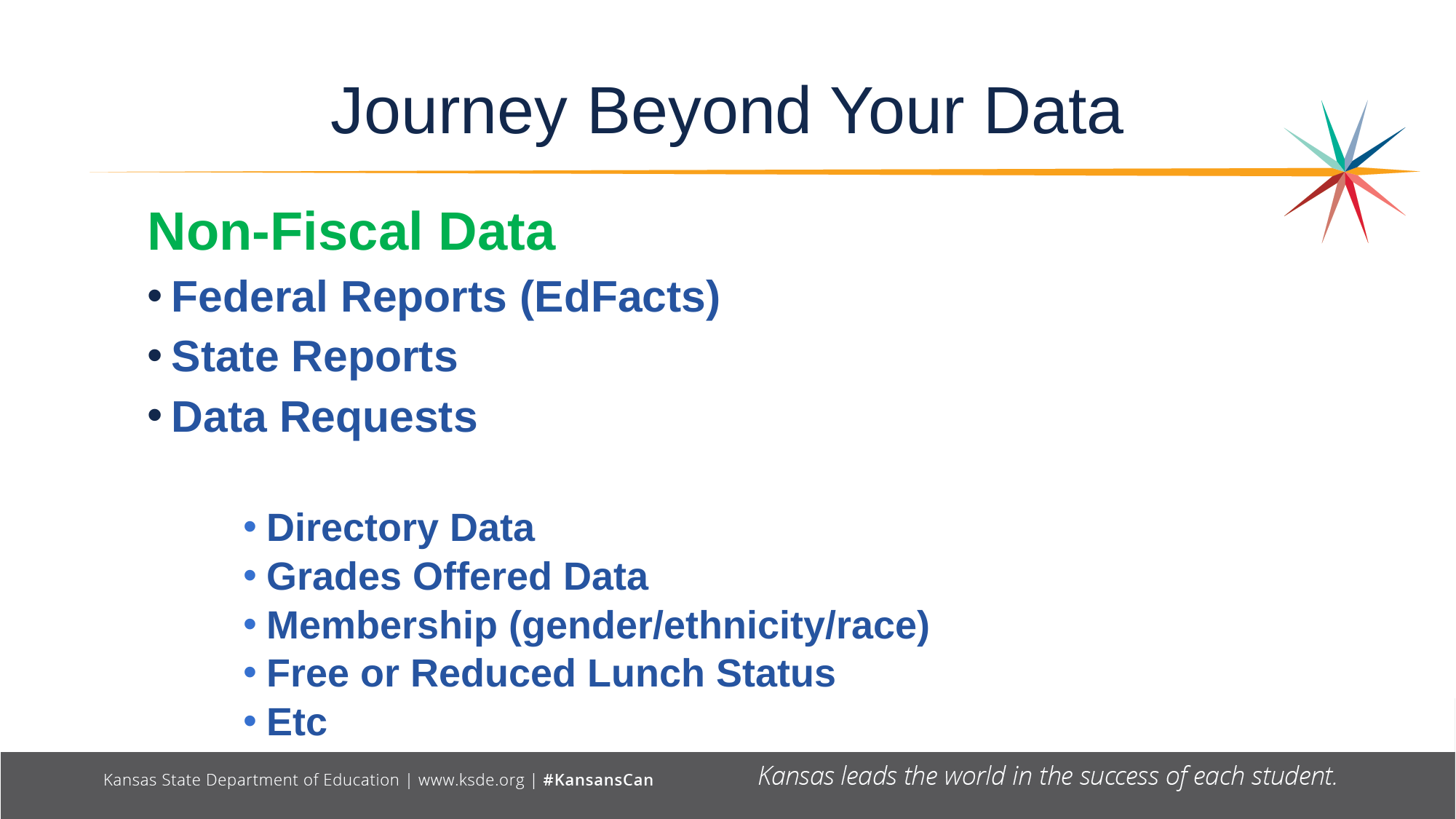

# Journey Beyond Your Data
Non-Fiscal Data
Federal Reports (EdFacts)
State Reports
Data Requests

Directory Data
Grades Offered Data
Membership (gender/ethnicity/race)
Free or Reduced Lunch Status
Etc